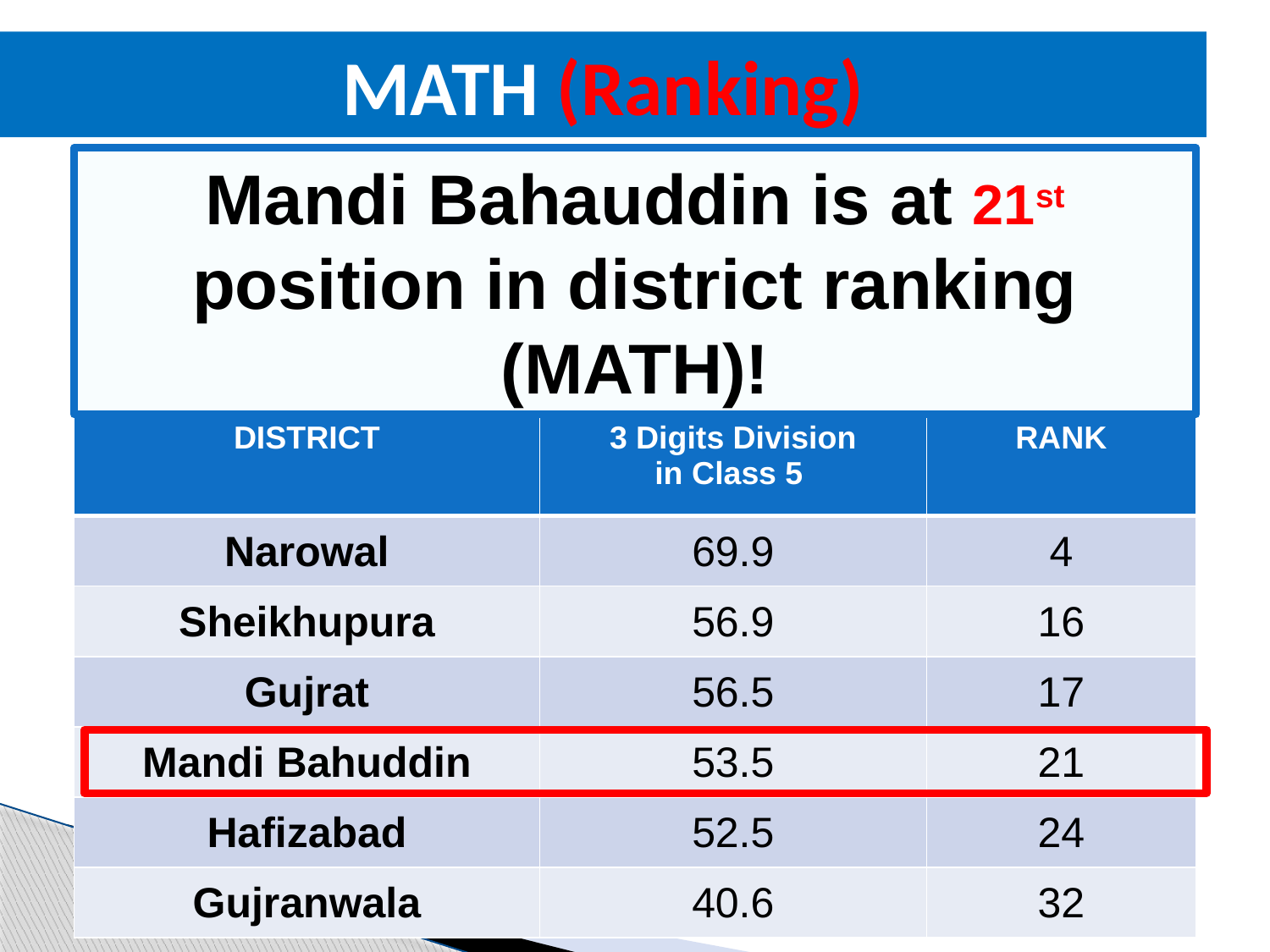

MATH (Ranking)
Mandi Bahauddin is at 21st position in district ranking (MATH)!
| DISTRICT | % Children who can do 3 Digits Division in Class 5 | RANK |
| --- | --- | --- |
| Narowal | 69.9 | 4 |
| Sheikhupura | 56.9 | 16 |
| Gujrat | 56.5 | 17 |
| Mandi Bahuddin | 53.5 | 21 |
| Hafizabad | 52.5 | 24 |
| Gujranwala | 40.6 | 32 |